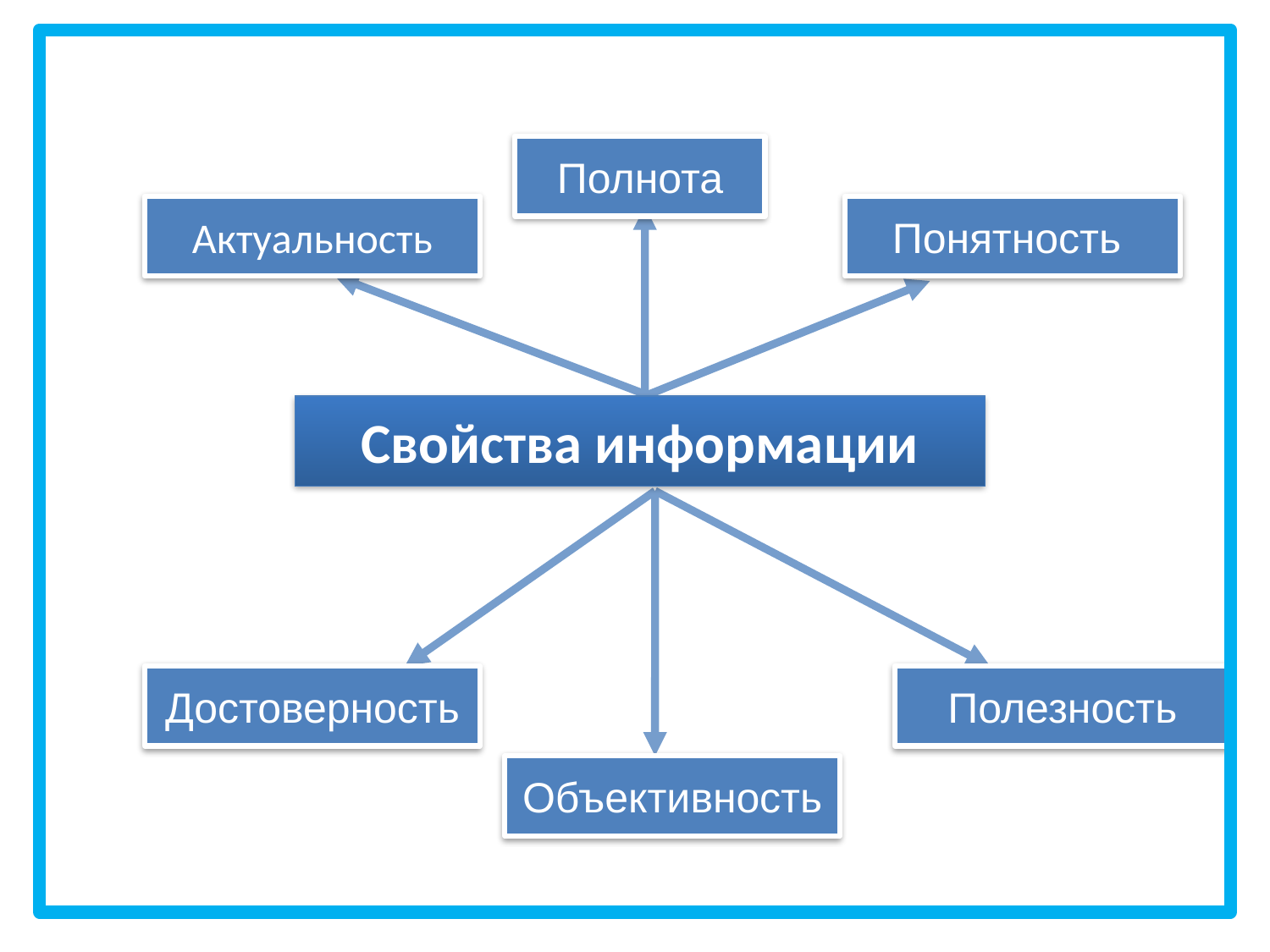

Полнота
Актуальность
Понятность

Свойства информации

Достоверность
Полезность
Объективность